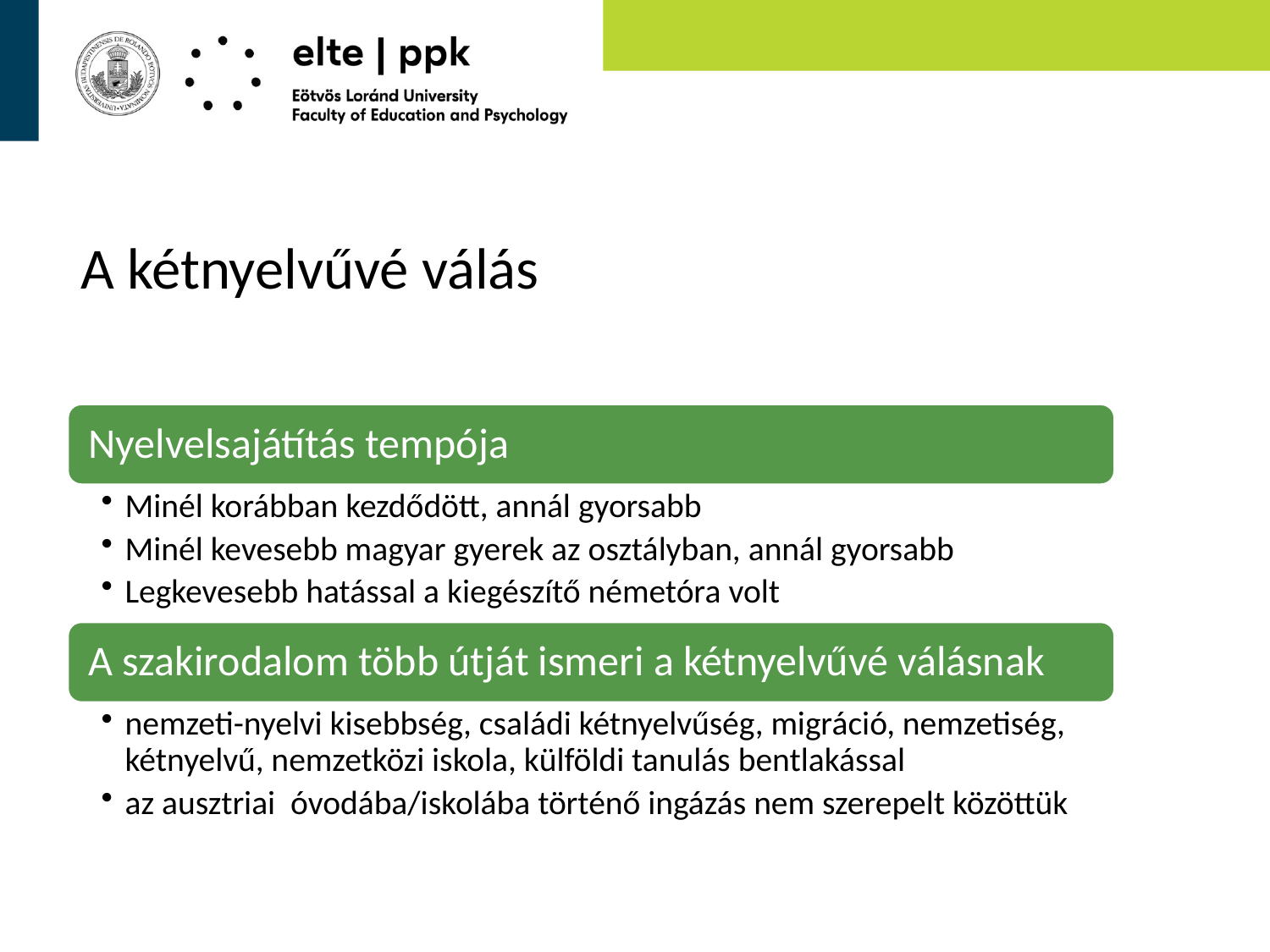

# A kétnyelvűvé válás
Nyelvelsajátítás tempója
Minél korábban kezdődött, annál gyorsabb
Minél kevesebb magyar gyerek az osztályban, annál gyorsabb
Legkevesebb hatással a kiegészítő németóra volt
A szakirodalom több útját ismeri a kétnyelvűvé válásnak
nemzeti-nyelvi kisebbség, családi kétnyelvűség, migráció, nemzetiség, kétnyelvű, nemzetközi iskola, külföldi tanulás bentlakással
az ausztriai  óvodába/iskolába történő ingázás nem szerepelt közöttük